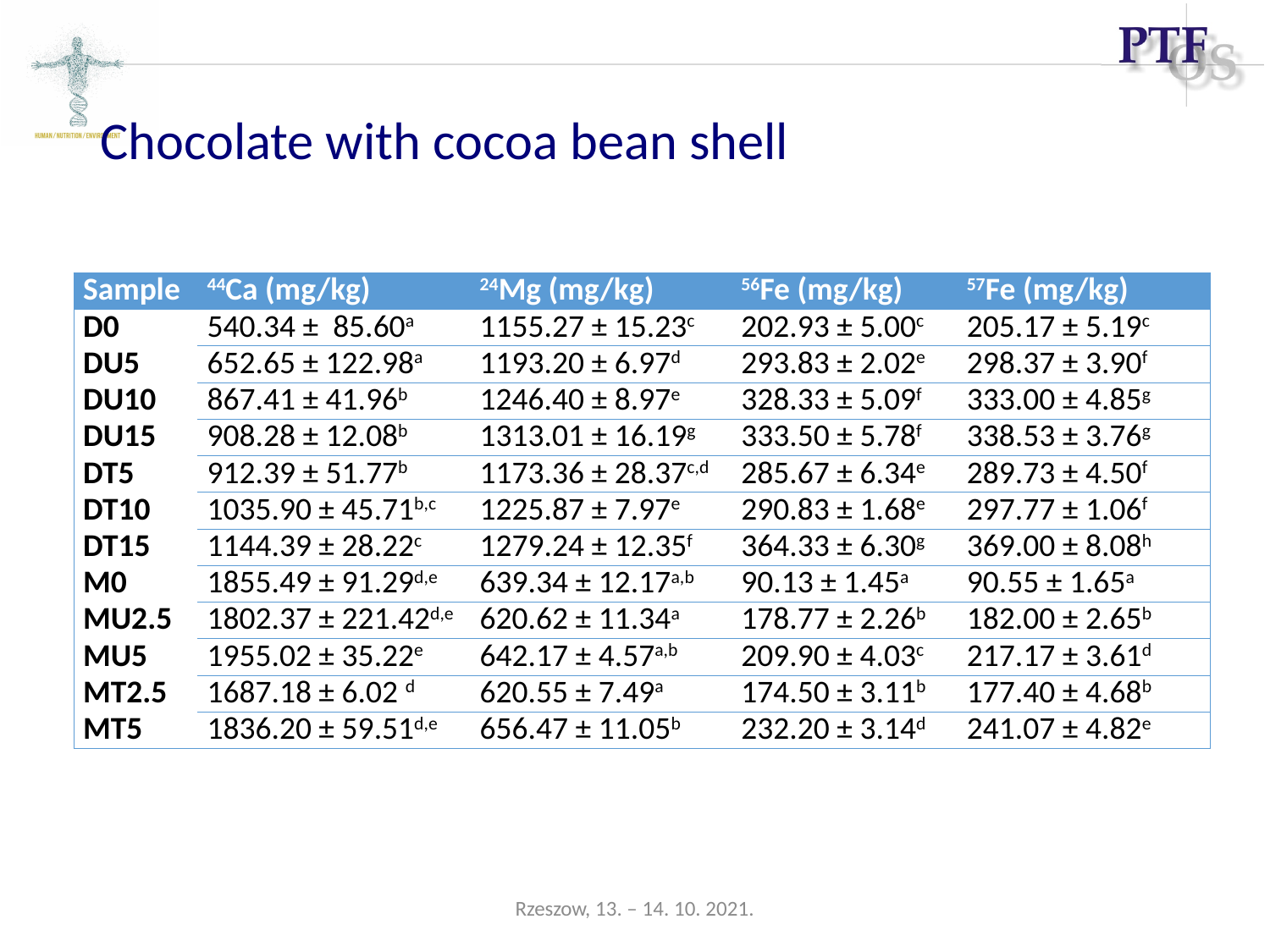

# Chocolate with cocoa bean shell
| Sample | 44Ca (mg/kg) | 24Mg (mg/kg) | 56Fe (mg/kg) | 57Fe (mg/kg) |
| --- | --- | --- | --- | --- |
| D0 | 540.34 ± 85.60a | 1155.27 ± 15.23c | 202.93 ± 5.00c | 205.17 ± 5.19c |
| DU5 | 652.65 ± 122.98a | 1193.20 ± 6.97d | 293.83 ± 2.02e | 298.37 ± 3.90f |
| DU10 | 867.41 ± 41.96b | 1246.40 ± 8.97e | 328.33 ± 5.09f | 333.00 ± 4.85g |
| DU15 | 908.28 ± 12.08b | 1313.01 ± 16.19g | 333.50 ± 5.78f | 338.53 ± 3.76g |
| DT5 | 912.39 ± 51.77b | 1173.36 ± 28.37c,d | 285.67 ± 6.34e | 289.73 ± 4.50f |
| DT10 | 1035.90 ± 45.71b,c | 1225.87 ± 7.97e | 290.83 ± 1.68e | 297.77 ± 1.06f |
| DT15 | 1144.39 ± 28.22c | 1279.24 ± 12.35f | 364.33 ± 6.30g | 369.00 ± 8.08h |
| M0 | 1855.49 ± 91.29d,e | 639.34 ± 12.17a,b | 90.13 ± 1.45a | 90.55 ± 1.65a |
| MU2.5 | 1802.37 ± 221.42d,e | 620.62 ± 11.34a | 178.77 ± 2.26b | 182.00 ± 2.65b |
| MU5 | 1955.02 ± 35.22e | 642.17 ± 4.57a,b | 209.90 ± 4.03c | 217.17 ± 3.61d |
| MT2.5 | 1687.18 ± 6.02 d | 620.55 ± 7.49a | 174.50 ± 3.11b | 177.40 ± 4.68b |
| MT5 | 1836.20 ± 59.51d,e | 656.47 ± 11.05b | 232.20 ± 3.14d | 241.07 ± 4.82e |
Rzeszow, 13. – 14. 10. 2021.